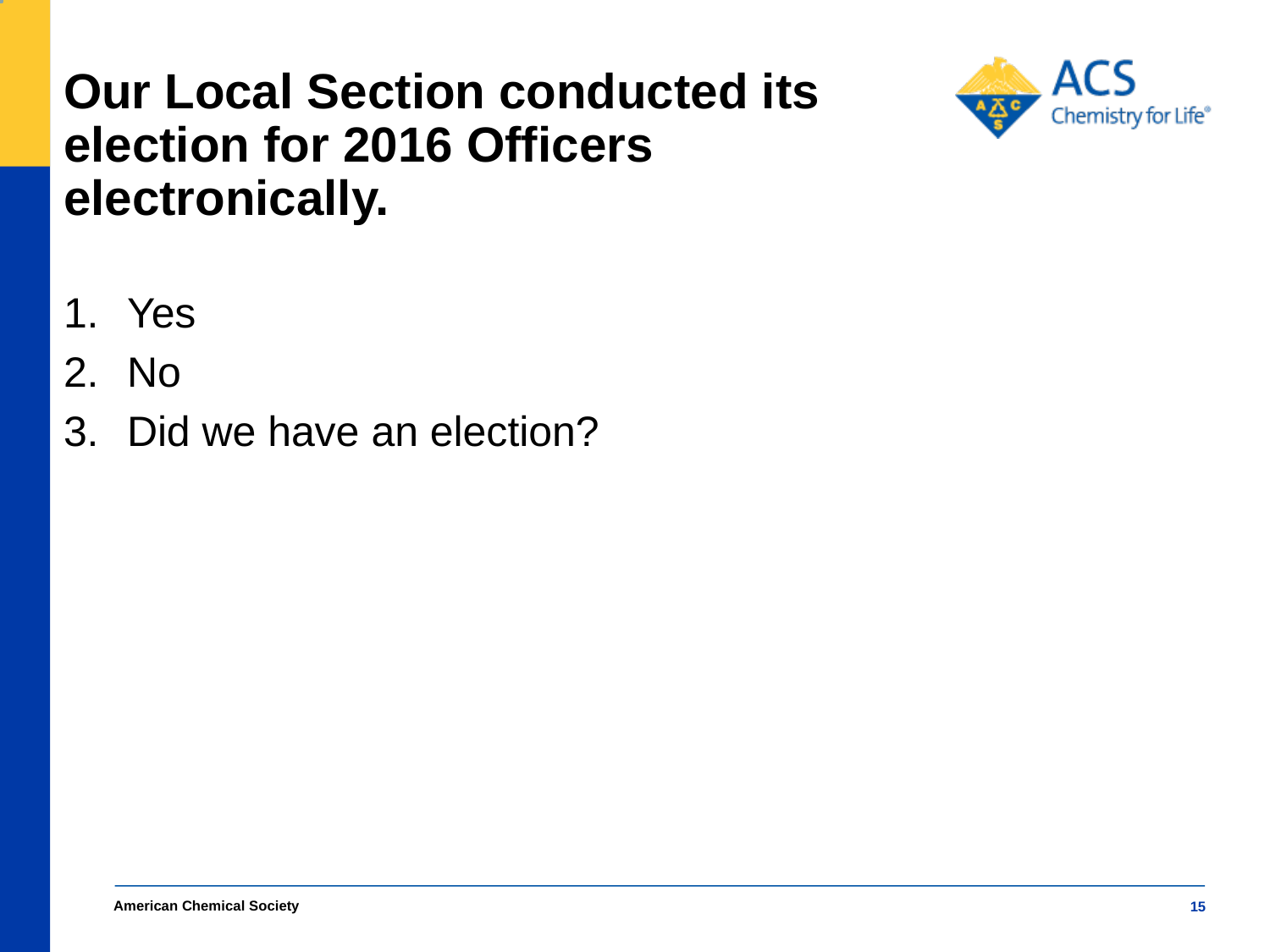

# Our Local Section conducted its election for 2016 Officers electronically.
Yes
No
Did we have an election?
American Chemical Society
15